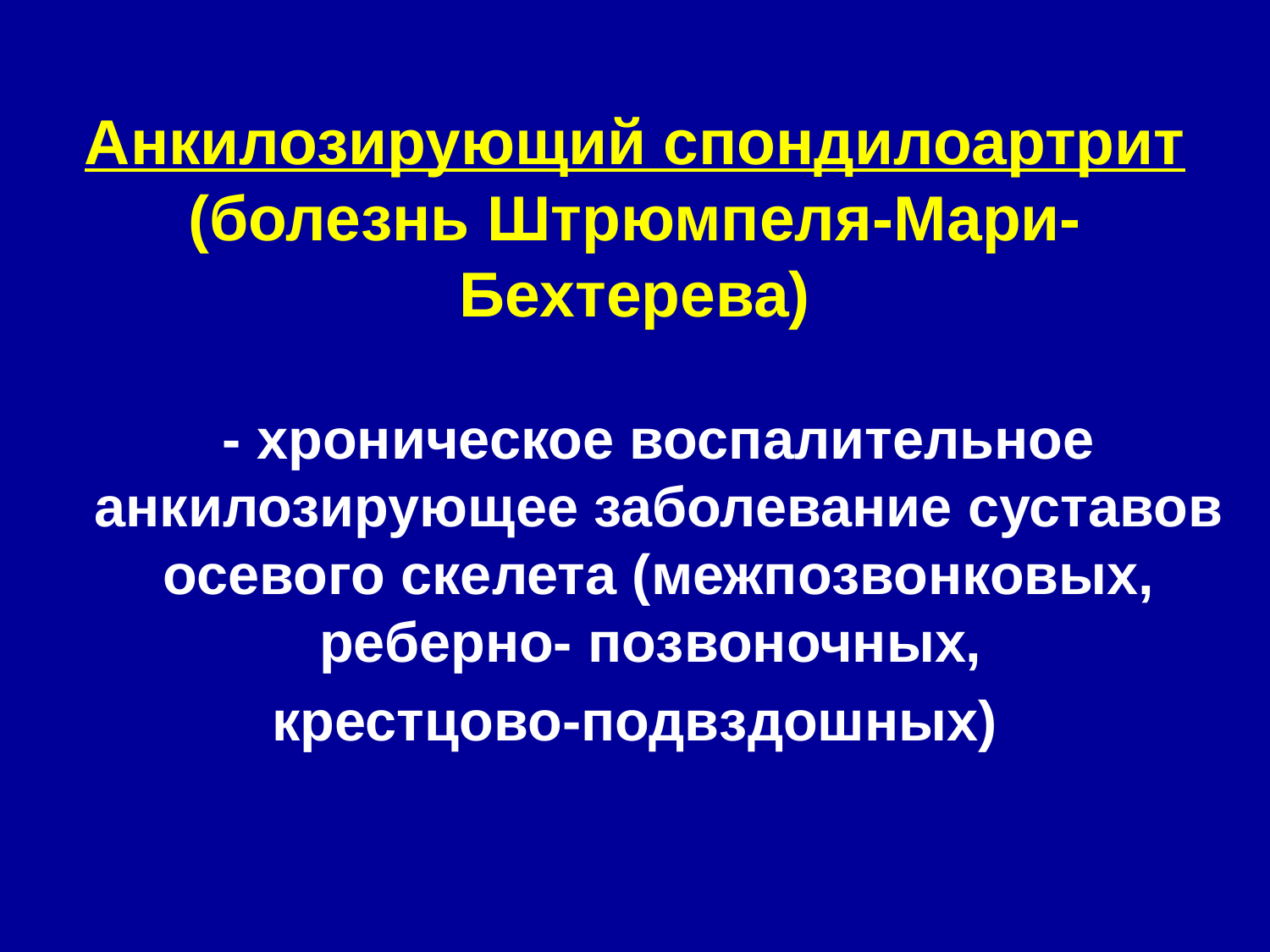

# Анкилозирующий спондилоартрит (болезнь Штрюмпеля-Мари-Бехтерева)
	- хроническое воспалительное анкилозирующее заболевание суставов осевого скелета (межпозвонковых, реберно- позвоночных,
крестцово-подвздошных)